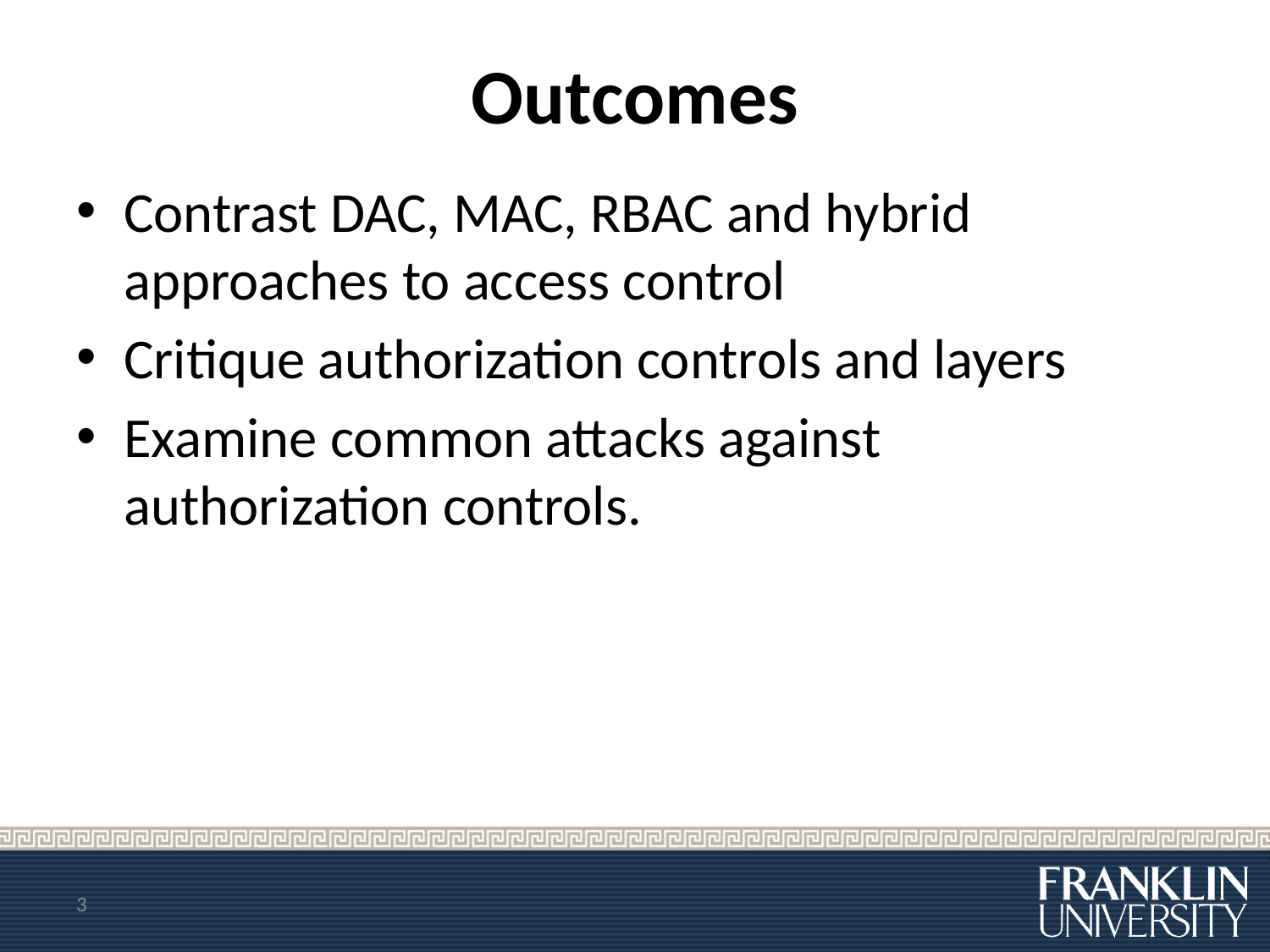

# Outcomes
Contrast DAC, MAC, RBAC and hybrid approaches to access control
Critique authorization controls and layers
Examine common attacks against authorization controls.
3